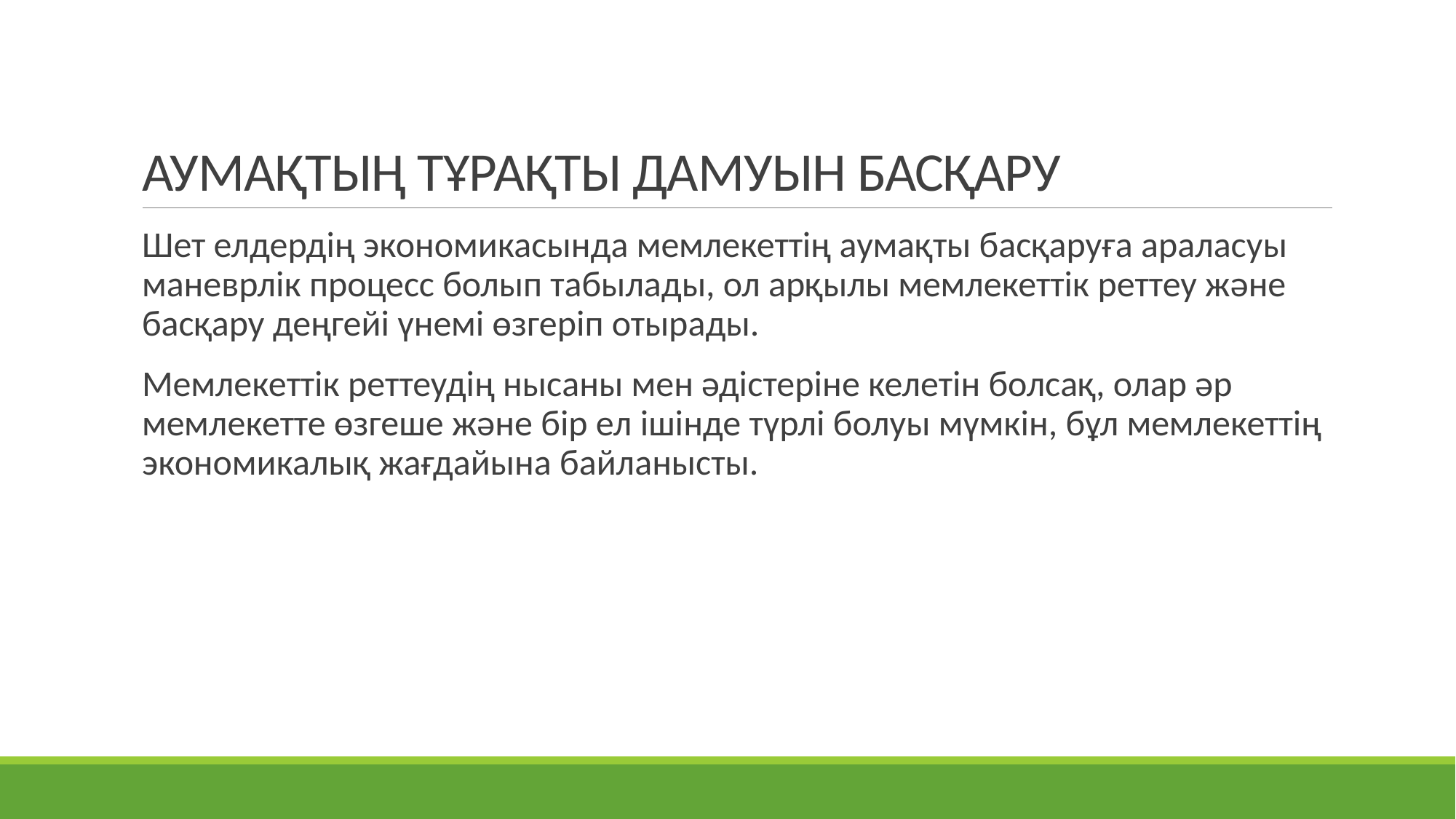

# АУМАҚТЫҢ ТҰРАҚТЫ ДАМУЫН БАСҚАРУ
Шет елдердің экономикасында мемлекеттің аумақты басқаруға араласуы маневрлік процесс болып табылады, ол арқылы мемлекеттік реттеу және басқару деңгейі үнемі өзгеріп отырады.
Мемлекеттік реттеудің нысаны мен әдістеріне келетін болсақ, олар әр мемлекетте өзгеше және бір ел ішінде түрлі болуы мүмкін, бұл мемлекеттің экономикалық жағдайына байланысты.